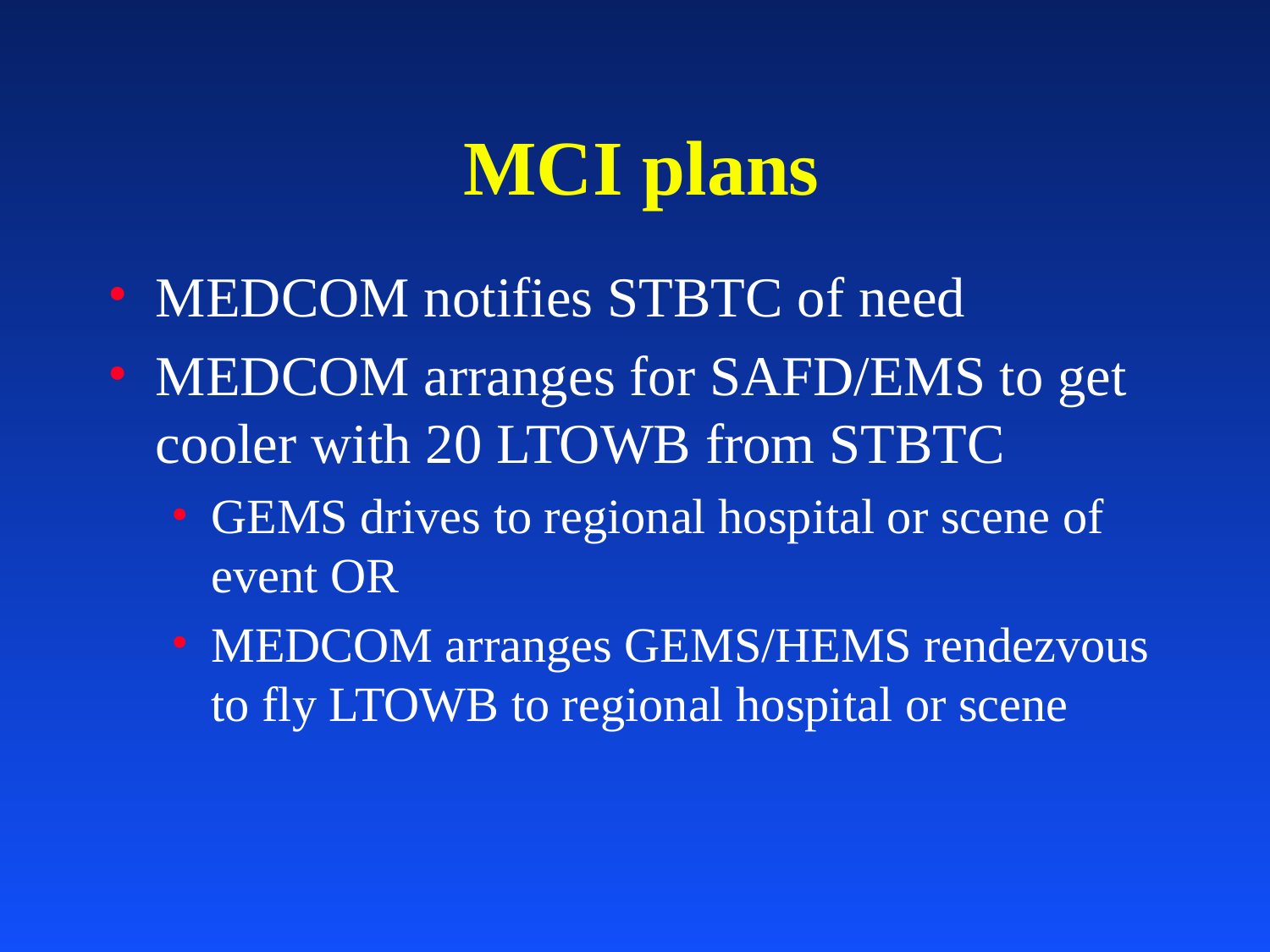

# MCI plans
MEDCOM notifies STBTC of need
MEDCOM arranges for SAFD/EMS to get cooler with 20 LTOWB from STBTC
GEMS drives to regional hospital or scene of event OR
MEDCOM arranges GEMS/HEMS rendezvous to fly LTOWB to regional hospital or scene